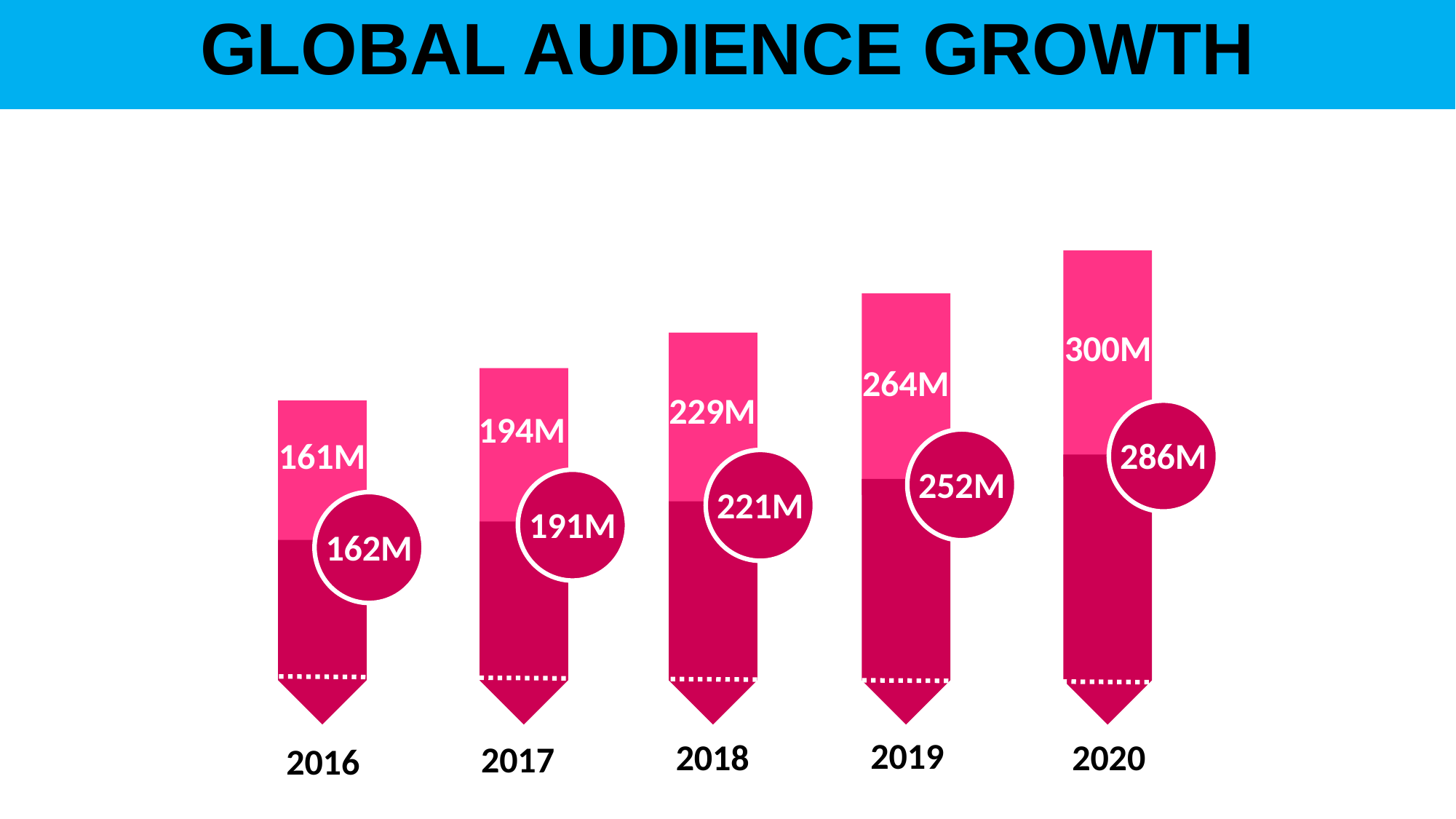

GLOBAL AUDIENCE GROWTH

300M

264M

229M
194M

286M

161M

252M

221M

191M

162M
2019
2020
2018
2017
2016